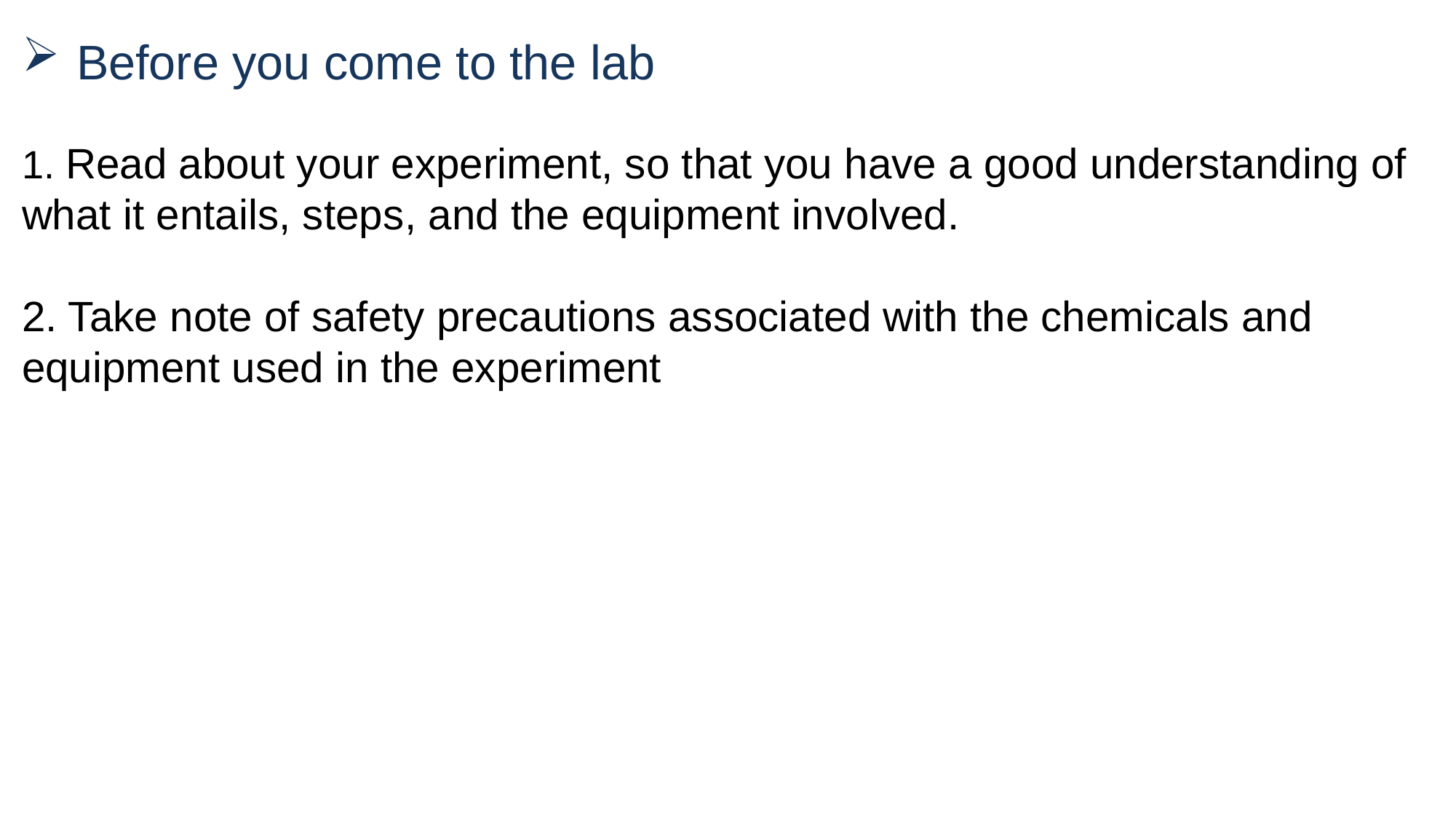

Before you come to the lab
1. Read about your experiment, so that you have a good understanding of what it entails, steps, and the equipment involved.

2. Take note of safety precautions associated with the chemicals and equipment used in the experiment